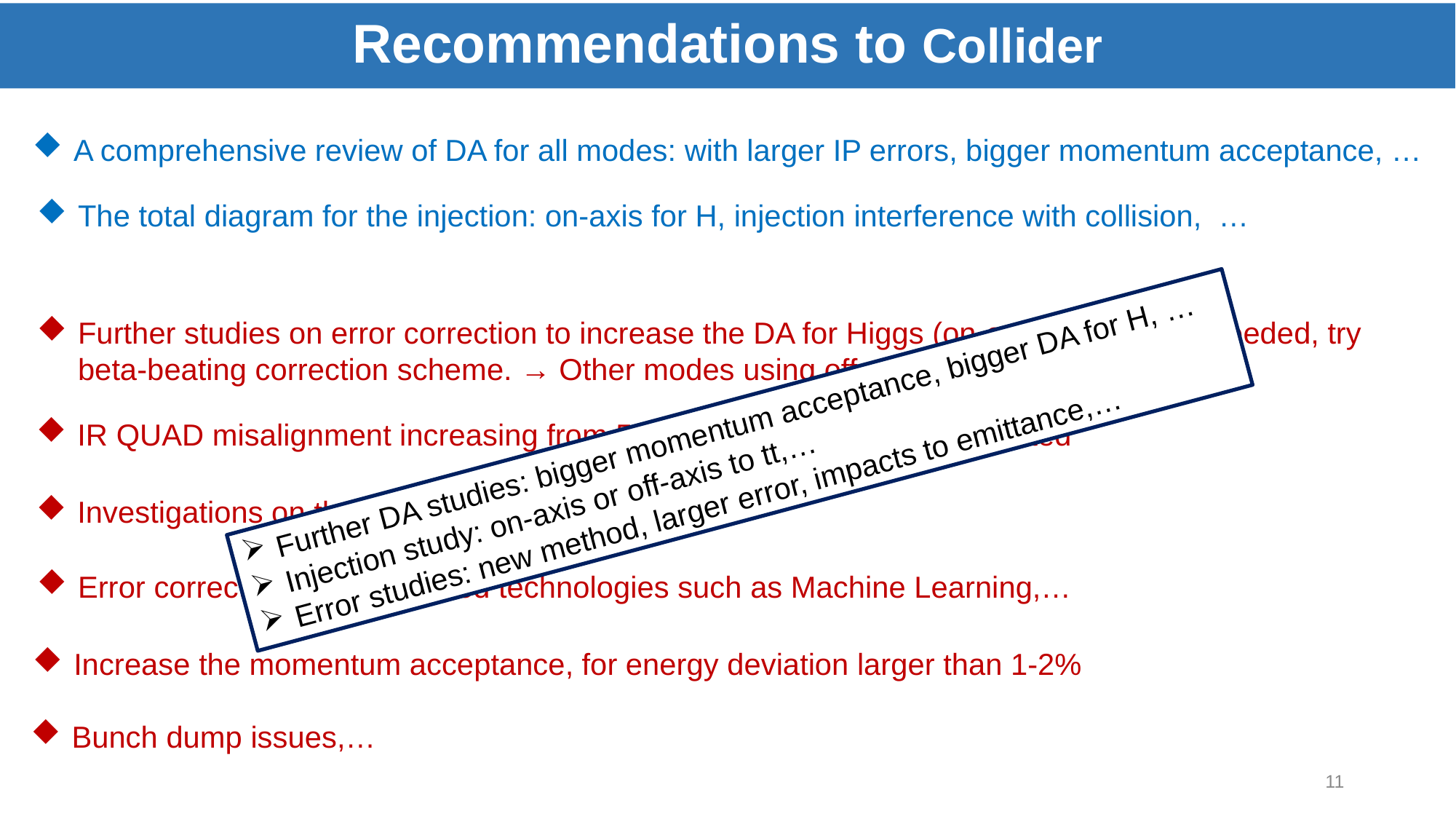

Recommendations to Collider
A comprehensive review of DA for all modes: with larger IP errors, bigger momentum acceptance, …
The total diagram for the injection: on-axis for H, injection interference with collision,  …
Further studies on error correction to increase the DA for Higgs (on-axis injection) is needed, try beta-beating correction scheme. → Other modes using off-axis with larger DA
Further DA studies: bigger momentum acceptance, bigger DA for H, …
Injection study: on-axis or off-axis to tt,…
Error studies: new method, larger error, impacts to emittance,…
IR QUAD misalignment increasing from 50 microns to 100 to be simulated
Investigations on the error impacts to emittance
Error correction with advanced technologies such as Machine Learning,…
Increase the momentum acceptance, for energy deviation larger than 1-2%
Bunch dump issues,…
11